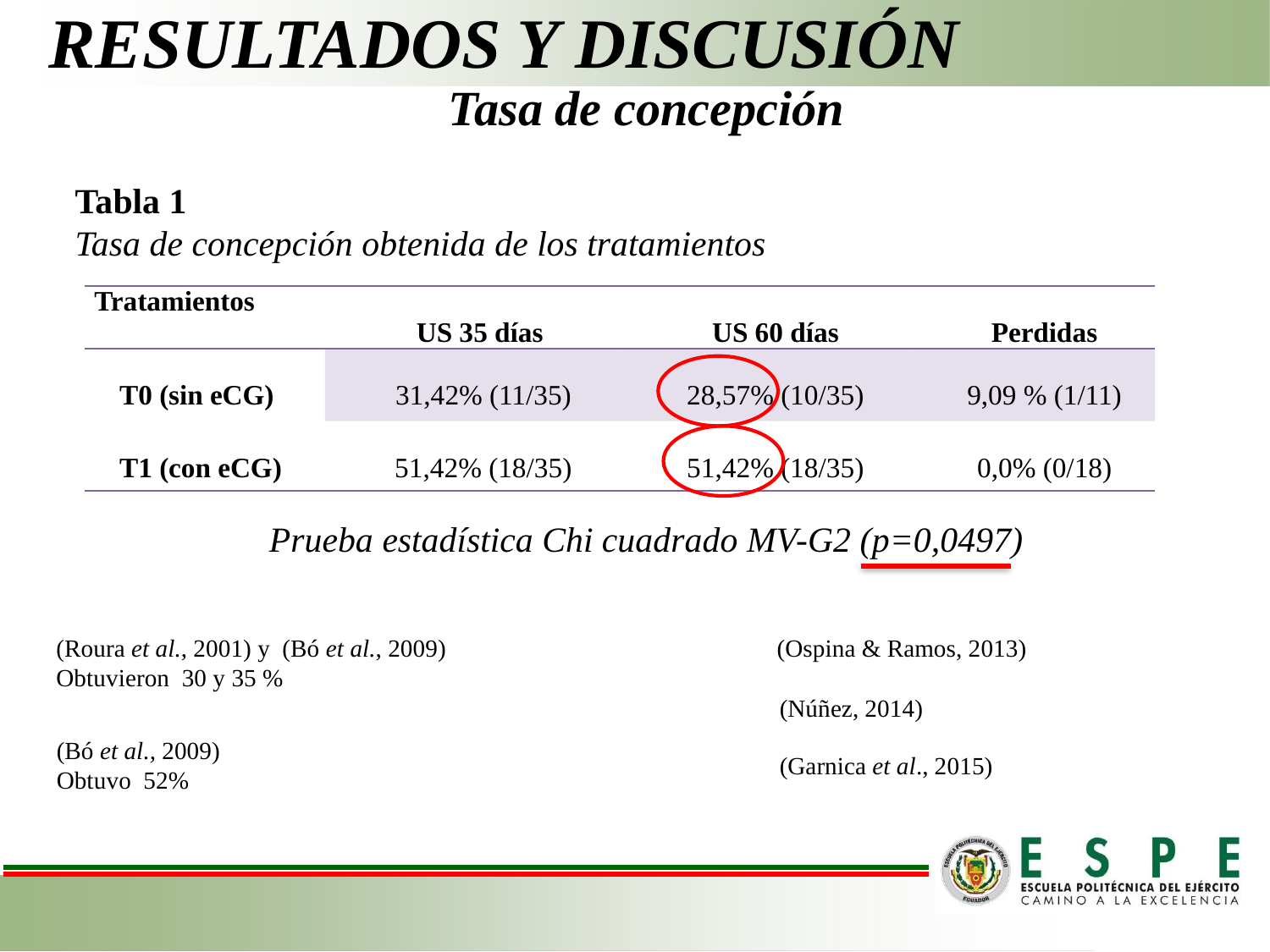

# RESULTADOS Y DISCUSIÓN
Tasa de concepción

Tabla 1
Tasa de concepción obtenida de los tratamientos

Prueba estadística Chi cuadrado MV-G2 (p=0,0497)

| Tratamientos | US 35 días | US 60 días | Perdidas |
| --- | --- | --- | --- |
| T0 (sin eCG) | 31,42% (11/35) | 28,57% (10/35) | 9,09 % (1/11) |
| T1 (con eCG) | 51,42% (18/35) | 51,42% (18/35) | 0,0% (0/18) |

(Roura et al., 2001) y  (Bó et al., 2009)
Obtuvieron  30 y 35 %
(Ospina & Ramos, 2013)
(Núñez, 2014)
(Bó et al., 2009)
Obtuvo  52%
(Garnica et al., 2015)